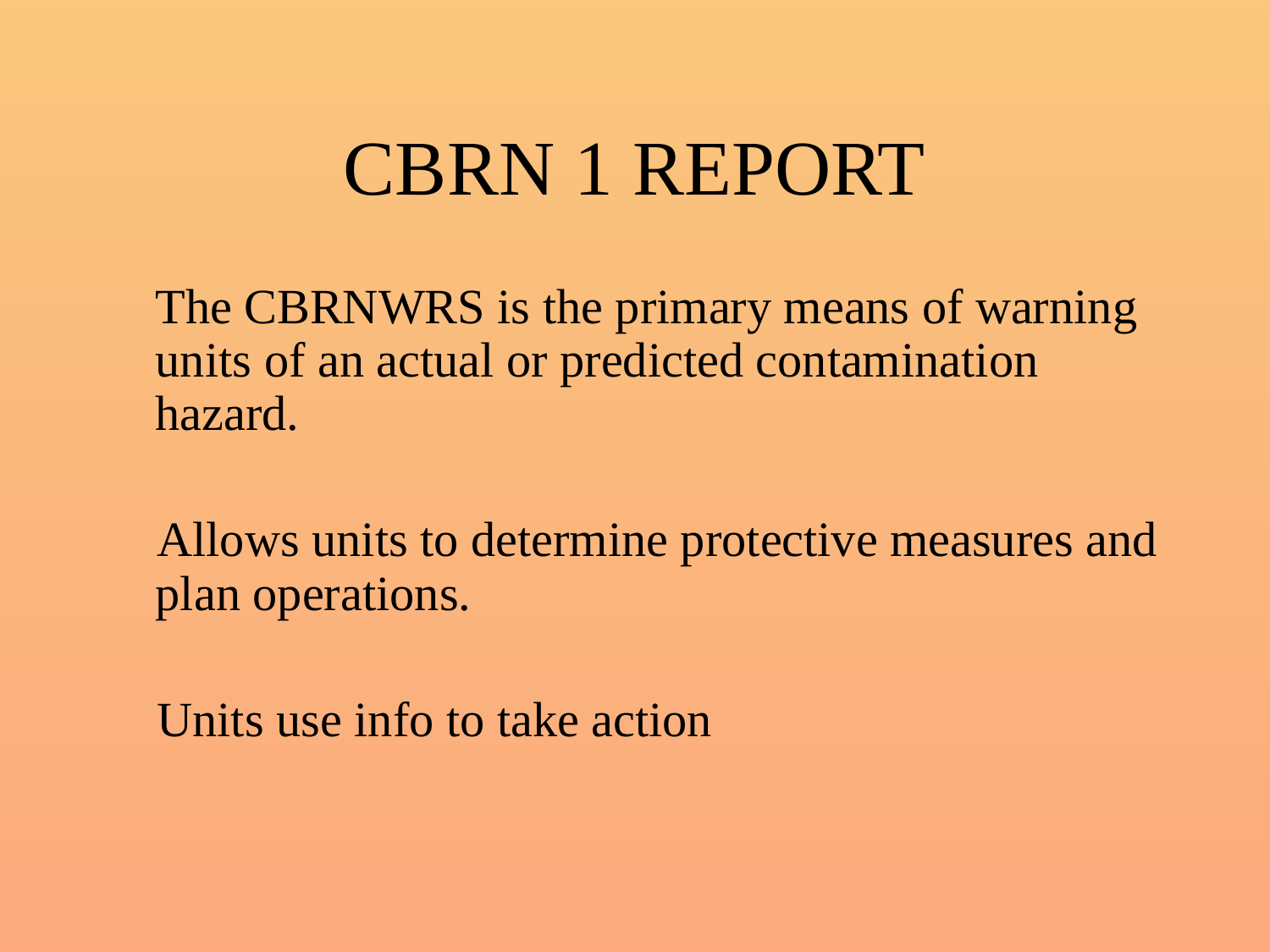

# CBRN 1 REPORT
	The CBRNWRS is the primary means of warning units of an actual or predicted contamination hazard.

    Allows units to determine protective measures and plan operations.

    Units use info to take action